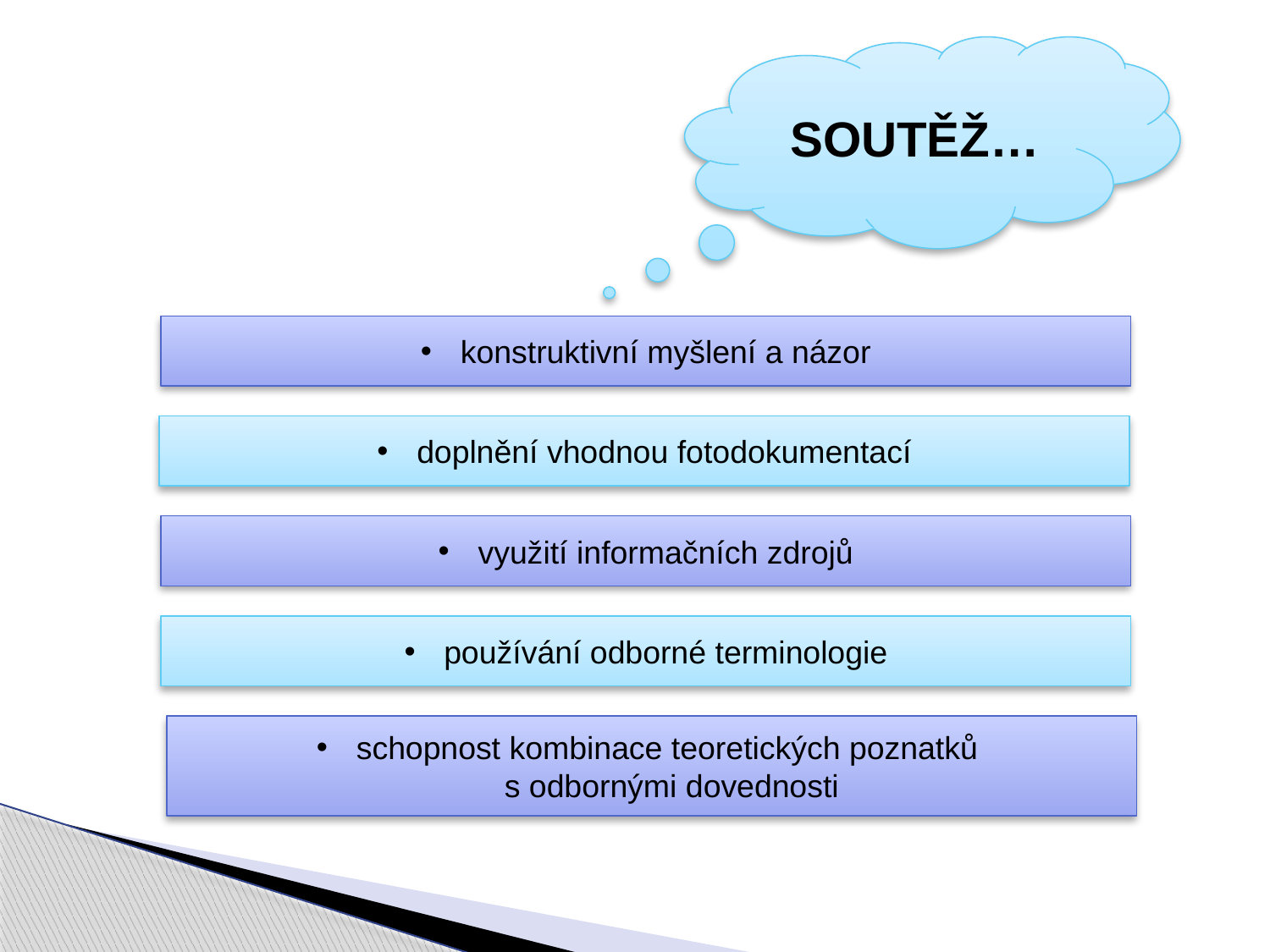

SOUTĚŽ…
konstruktivní myšlení a názor
doplnění vhodnou fotodokumentací
využití informačních zdrojů
používání odborné terminologie
schopnost kombinace teoretických poznatků
s odbornými dovednosti